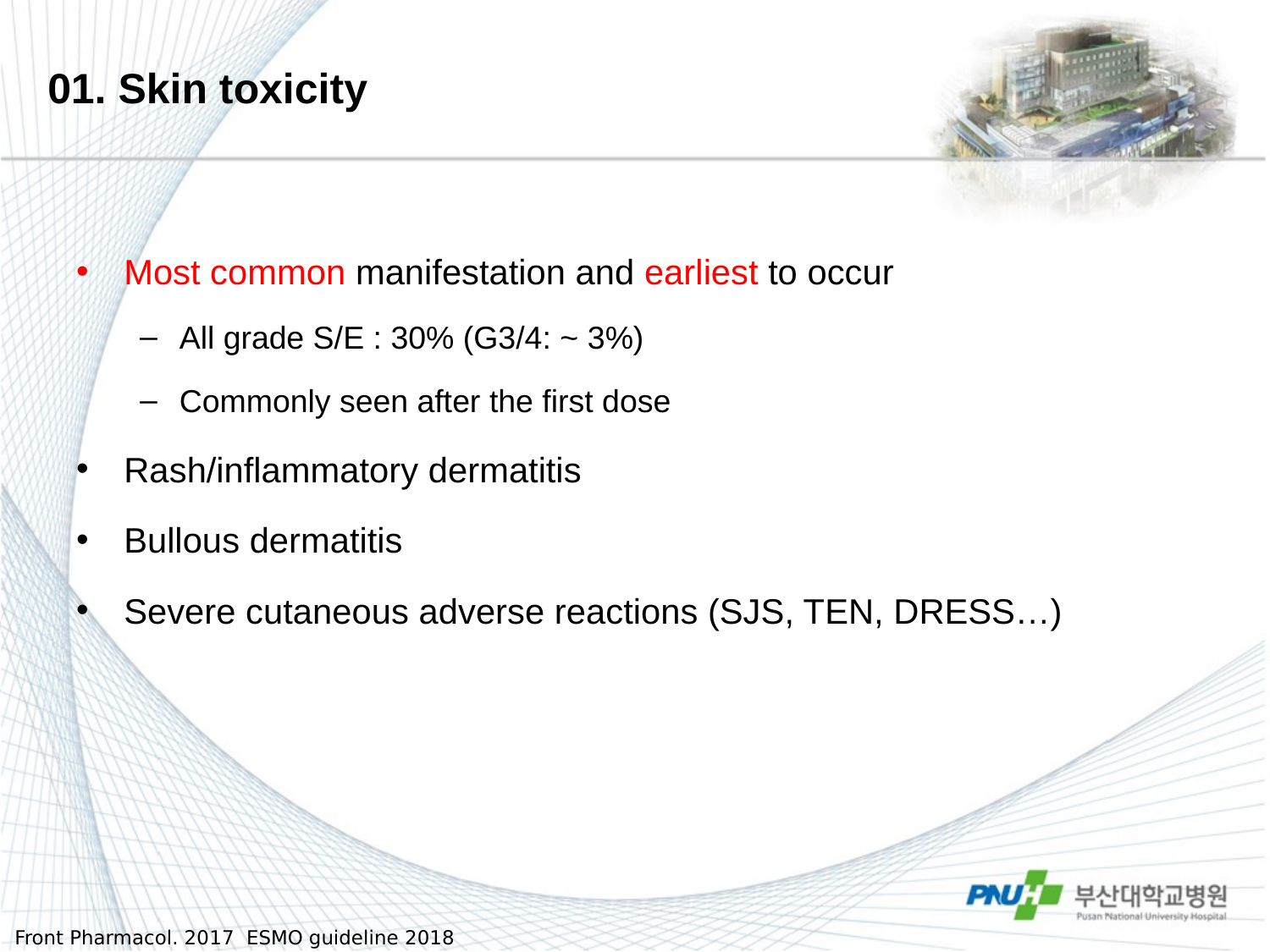

# 01. Skin toxicity
Most common manifestation and earliest to occur
All grade S/E : 30% (G3/4: ~ 3%)
Commonly seen after the first dose
Rash/inflammatory dermatitis
Bullous dermatitis
Severe cutaneous adverse reactions (SJS, TEN, DRESS…)
Front Pharmacol. 2017  ESMO guideline 2018